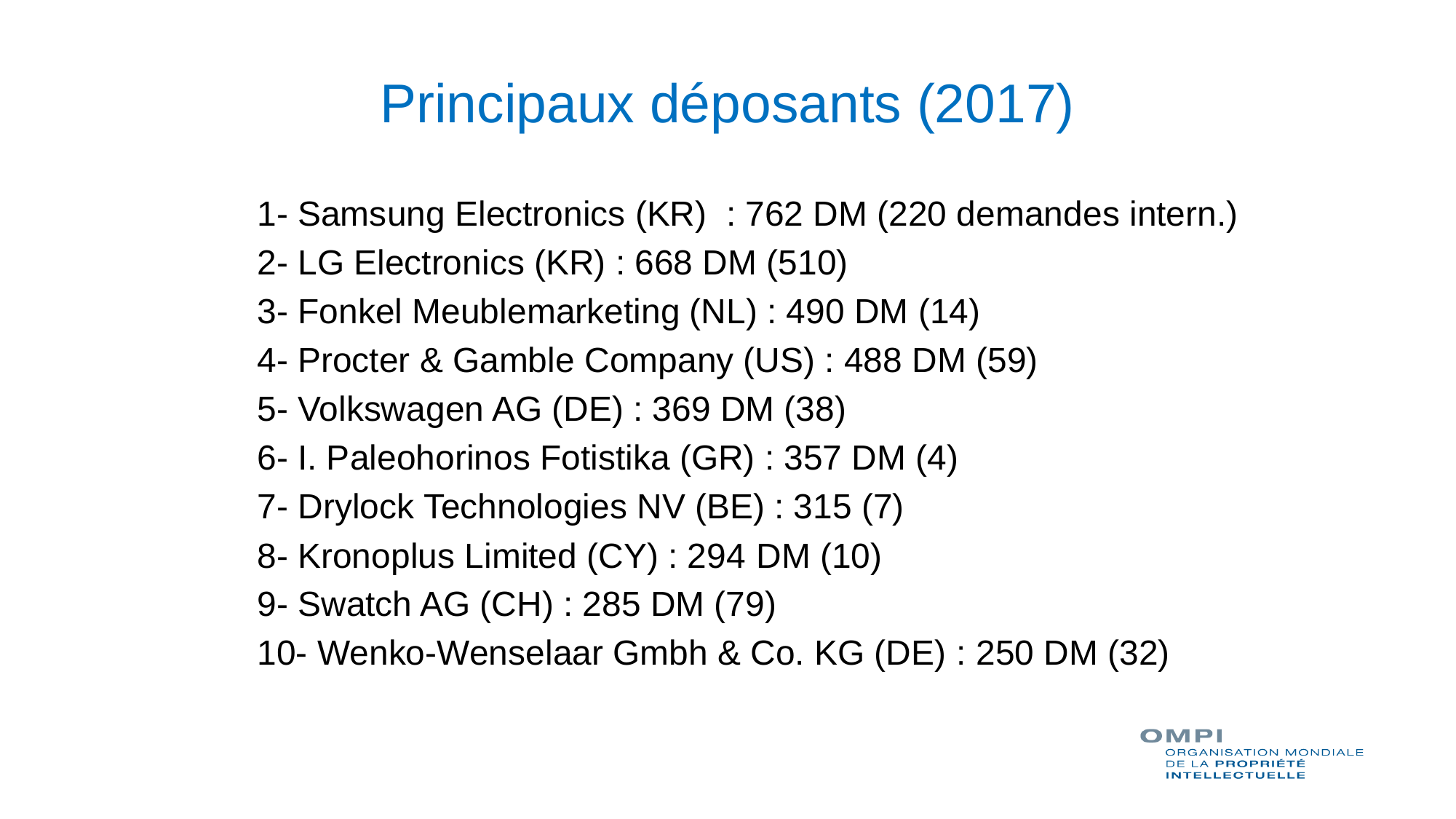

# Principaux déposants (2017)
1- Samsung Electronics (KR)  : 762 DM (220 demandes intern.)
2- LG Electronics (KR) : 668 DM (510)
3- Fonkel Meublemarketing (NL) : 490 DM (14)
4- Procter & Gamble Company (US) : 488 DM (59)
5- Volkswagen AG (DE) : 369 DM (38)
6- I. Paleohorinos Fotistika (GR) : 357 DM (4)
7- Drylock Technologies NV (BE) : 315 (7)
8- Kronoplus Limited (CY) : 294 DM (10)
9- Swatch AG (CH) : 285 DM (79)
10- Wenko-Wenselaar Gmbh & Co. KG (DE) : 250 DM (32)